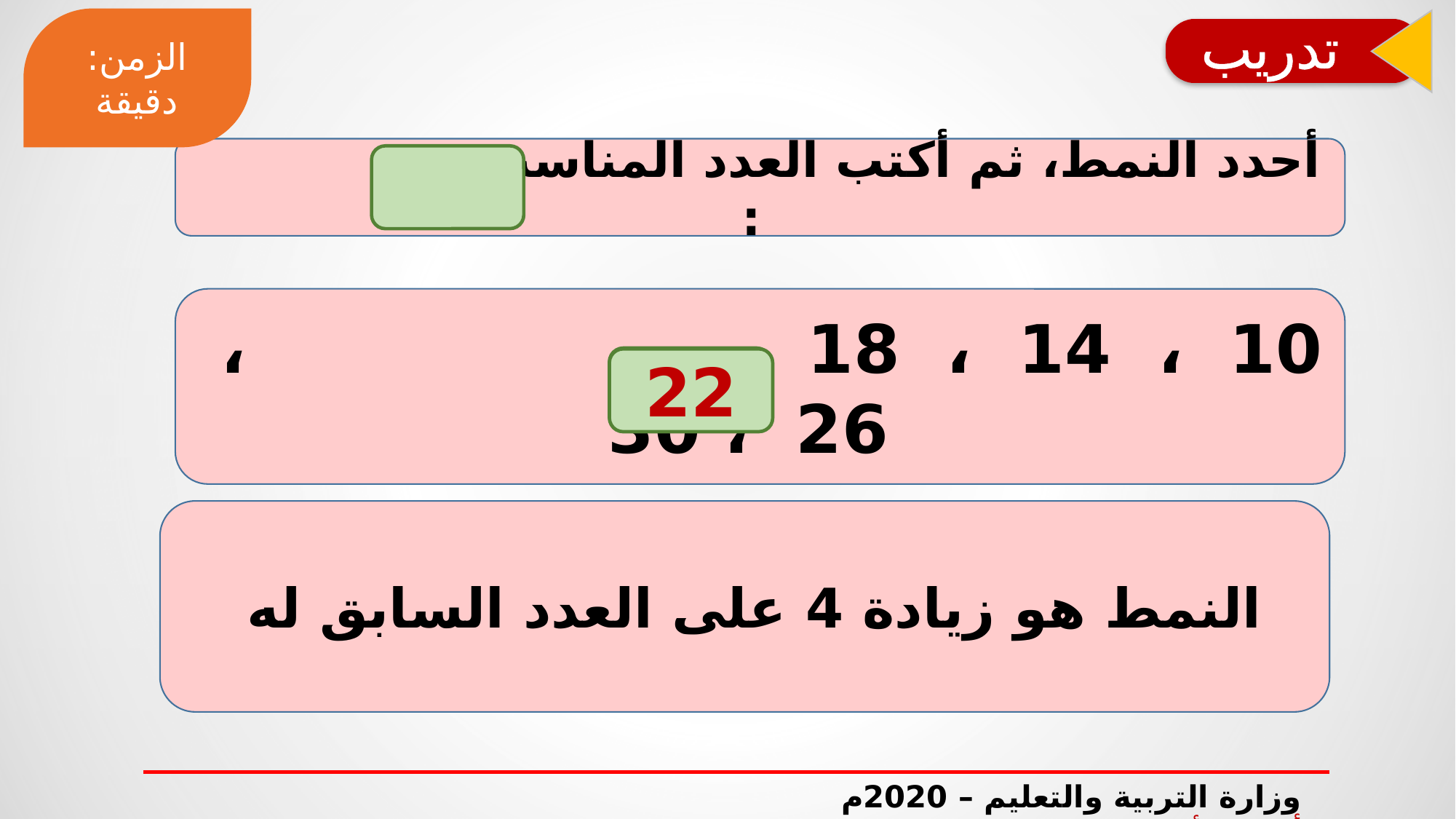

الزمن: دقيقة
تدريب

أحدد النمط، ثم أكتب العدد المناسب في             :

10  ،  14  ،  18   ،                    ،   26  ، 30

22
النمط هو زيادة 4 على العدد السابق له
وزارة التربية والتعليم – 2020م                                                                أنماط الأعداد - الصف الثالث الابتدائي